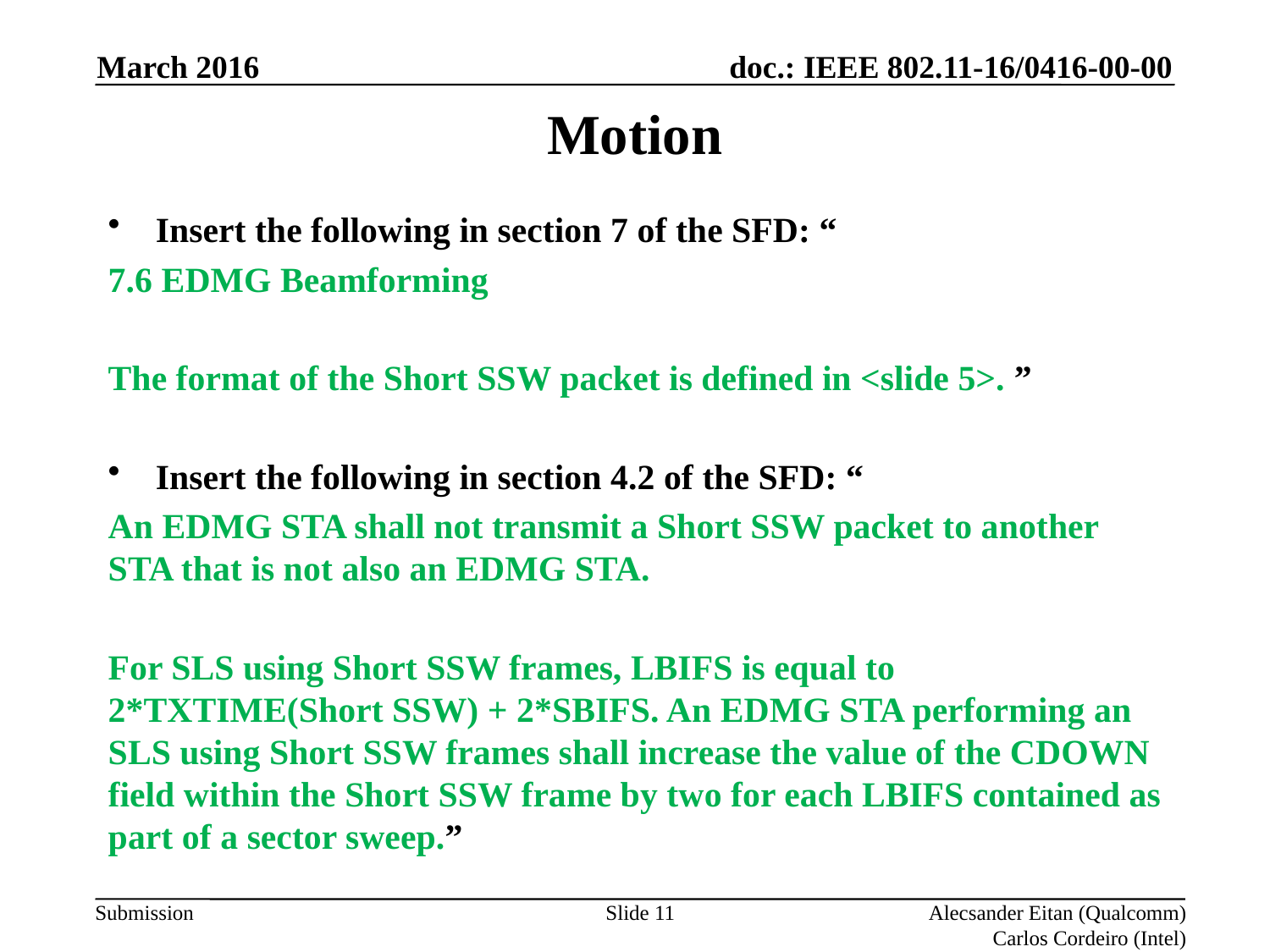

March 2016
# Motion
Insert the following in section 7 of the SFD: “
7.6 EDMG Beamforming

The format of the Short SSW packet is defined in <slide 5>. ”

Insert the following in section 4.2 of the SFD: “
An EDMG STA shall not transmit a Short SSW packet to another STA that is not also an EDMG STA.

For SLS using Short SSW frames, LBIFS is equal to 2*TXTIME(Short SSW) + 2*SBIFS. An EDMG STA performing an SLS using Short SSW frames shall increase the value of the CDOWN field within the Short SSW frame by two for each LBIFS contained as part of a sector sweep.”
Slide 11
Alecsander Eitan (Qualcomm)
Carlos Cordeiro (Intel)